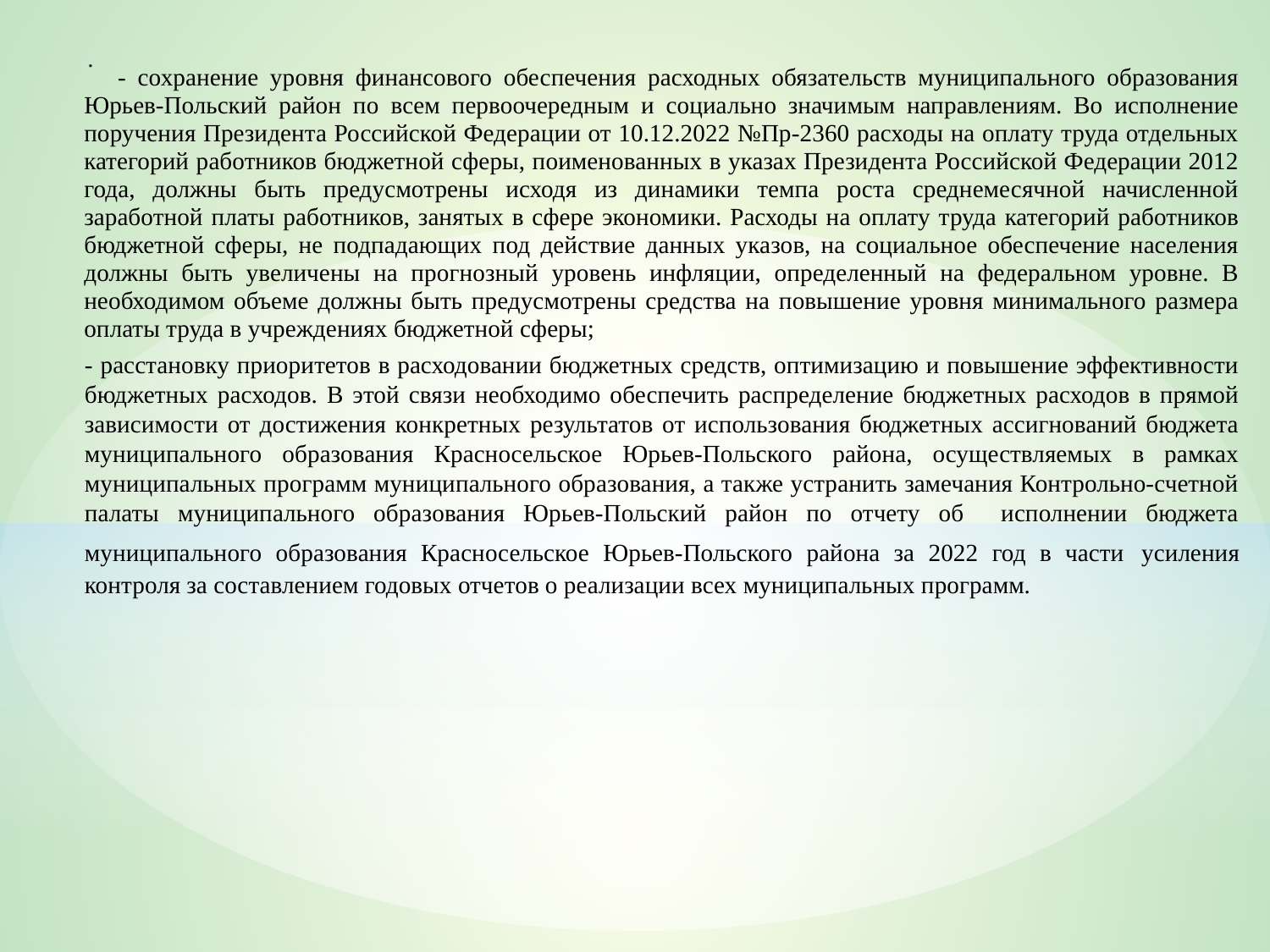

.
      - сохранение уровня финансового обеспечения расходных обязательств муниципального образования Юрьев-Польский район по всем первоочередным и социально значимым направлениям. Во исполнение поручения Президента Российской Федерации от 10.12.2022 №Пр-2360 расходы на оплату труда отдельных категорий работников бюджетной сферы, поименованных в указах Президента Российской Федерации 2012 года, должны быть предусмотрены исходя из динамики темпа роста среднемесячной начисленной заработной платы работников, занятых в сфере экономики. Расходы на оплату труда категорий работников бюджетной сферы, не подпадающих под действие данных указов, на социальное обеспечение населения должны быть увеличены на прогнозный уровень инфляции, определенный на федеральном уровне. В необходимом объеме должны быть предусмотрены средства на повышение уровня минимального размера оплаты труда в учреждениях бюджетной сферы;
- расстановку приоритетов в расходовании бюджетных средств, оптимизацию и повышение эффективности бюджетных расходов. В этой связи необходимо обеспечить распределение бюджетных расходов в прямой зависимости от достижения конкретных результатов от использования бюджетных ассигнований бюджета муниципального образования Красносельское Юрьев-Польского района, осуществляемых в рамках муниципальных программ муниципального образования, а также устранить замечания Контрольно-счетной палаты муниципального образования Юрьев-Польский район по отчету об  исполнении бюджета муниципального образования Красносельское Юрьев-Польского района за 2022 год в части усиления контроля за составлением годовых отчетов о реализации всех муниципальных программ.